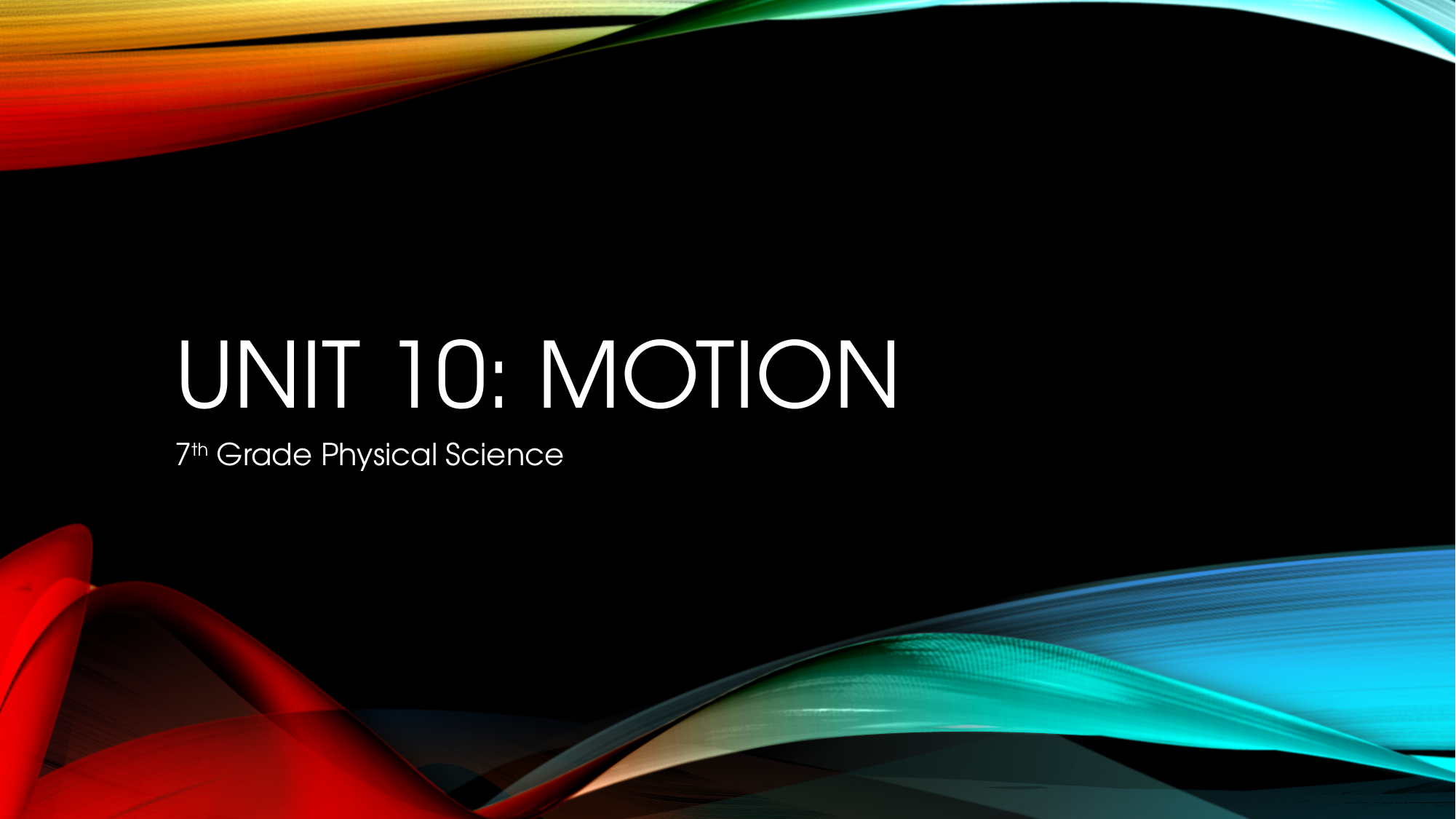

# Unit 10: Motion
7th Grade Physical Science